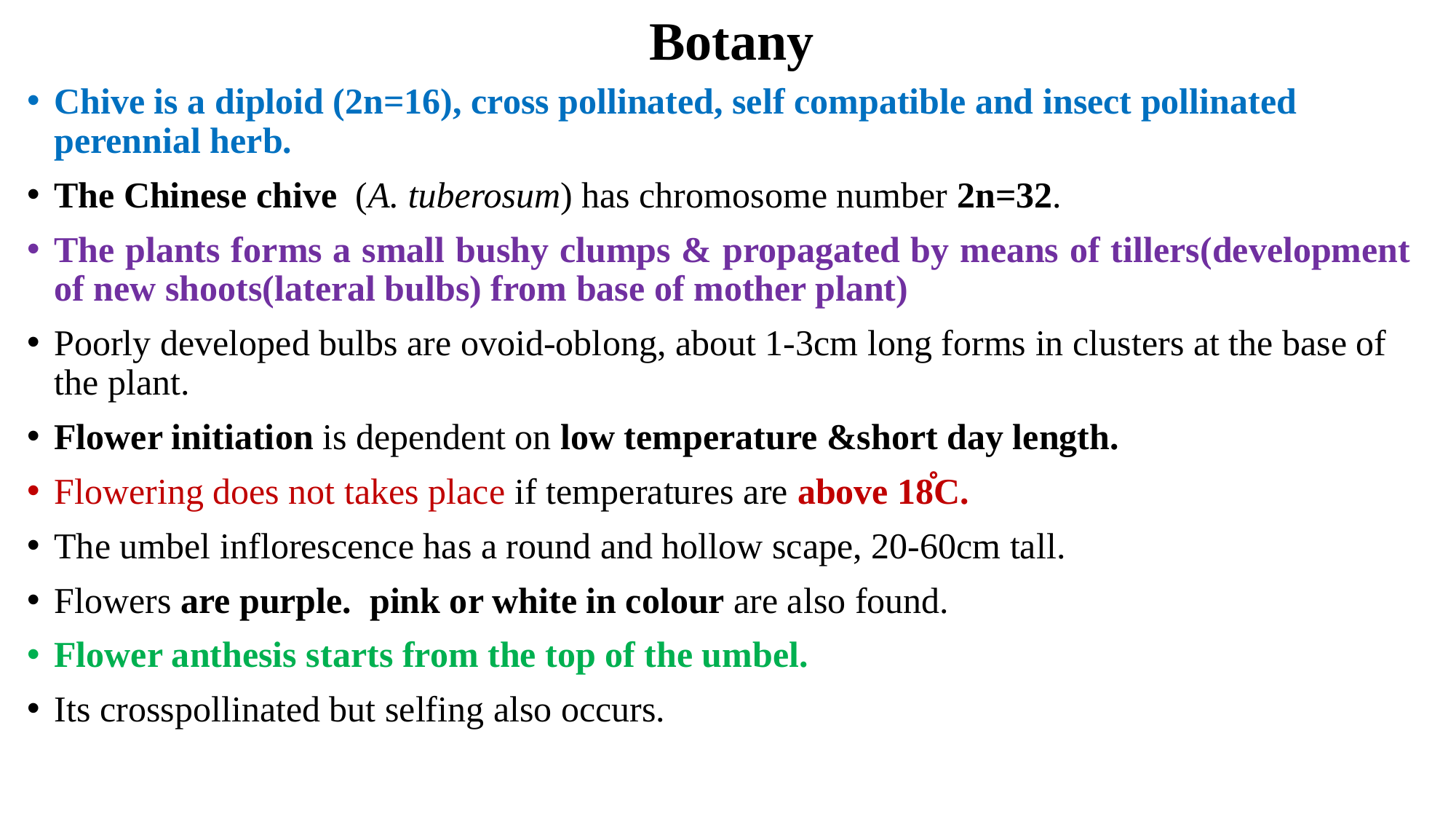

# Botany
Chive is a diploid (2n=16), cross pollinated, self compatible and insect pollinated perennial herb.
The Chinese chive  (A. tuberosum) has chromosome number 2n=32.
The plants forms a small bushy clumps & propagated by means of tillers(development of new shoots(lateral bulbs) from base of mother plant)
Poorly developed bulbs are ovoid-oblong, about 1-3cm long forms in clusters at the base of the plant.
Flower initiation is dependent on low temperature &short day length.
Flowering does not takes place if temperatures are above 18֯C.
The umbel inflorescence has a round and hollow scape, 20-60cm tall.
Flowers are purple.  pink or white in colour are also found.
Flower anthesis starts from the top of the umbel.
Its crosspollinated but selfing also occurs.